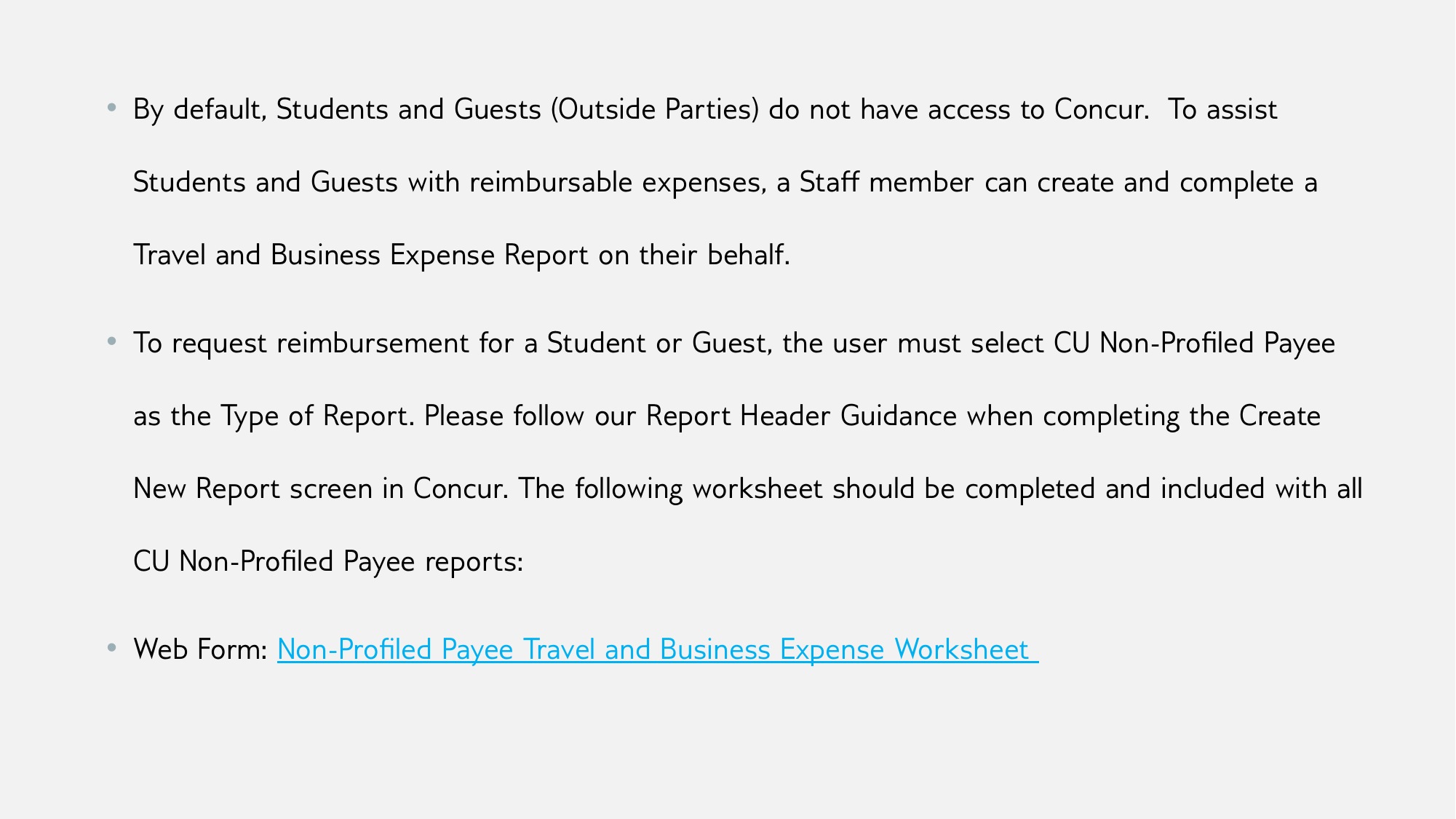

By default, Students and Guests (Outside Parties) do not have access to Concur.  To assist Students and Guests with reimbursable expenses, a Staff member can create and complete a Travel and Business Expense Report on their behalf.
To request reimbursement for a Student or Guest, the user must select CU Non-Profiled Payee as the Type of Report. Please follow our Report Header Guidance when completing the Create New Report screen in Concur. The following worksheet should be completed and included with all CU Non-Profiled Payee reports:
Web Form: Non-Profiled Payee Travel and Business Expense Worksheet